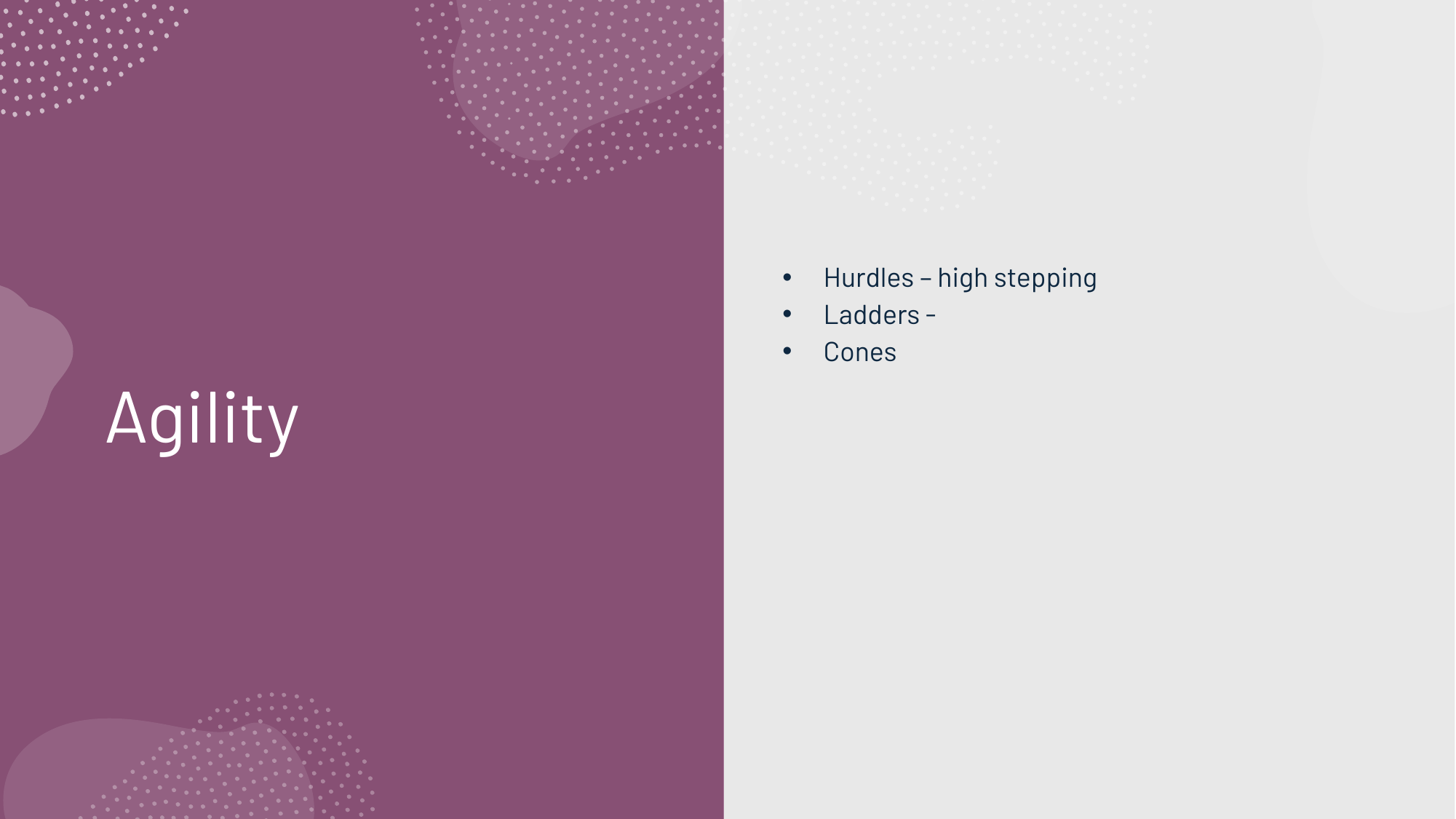

Hurdles – high stepping
Ladders -
Cones

# Agility